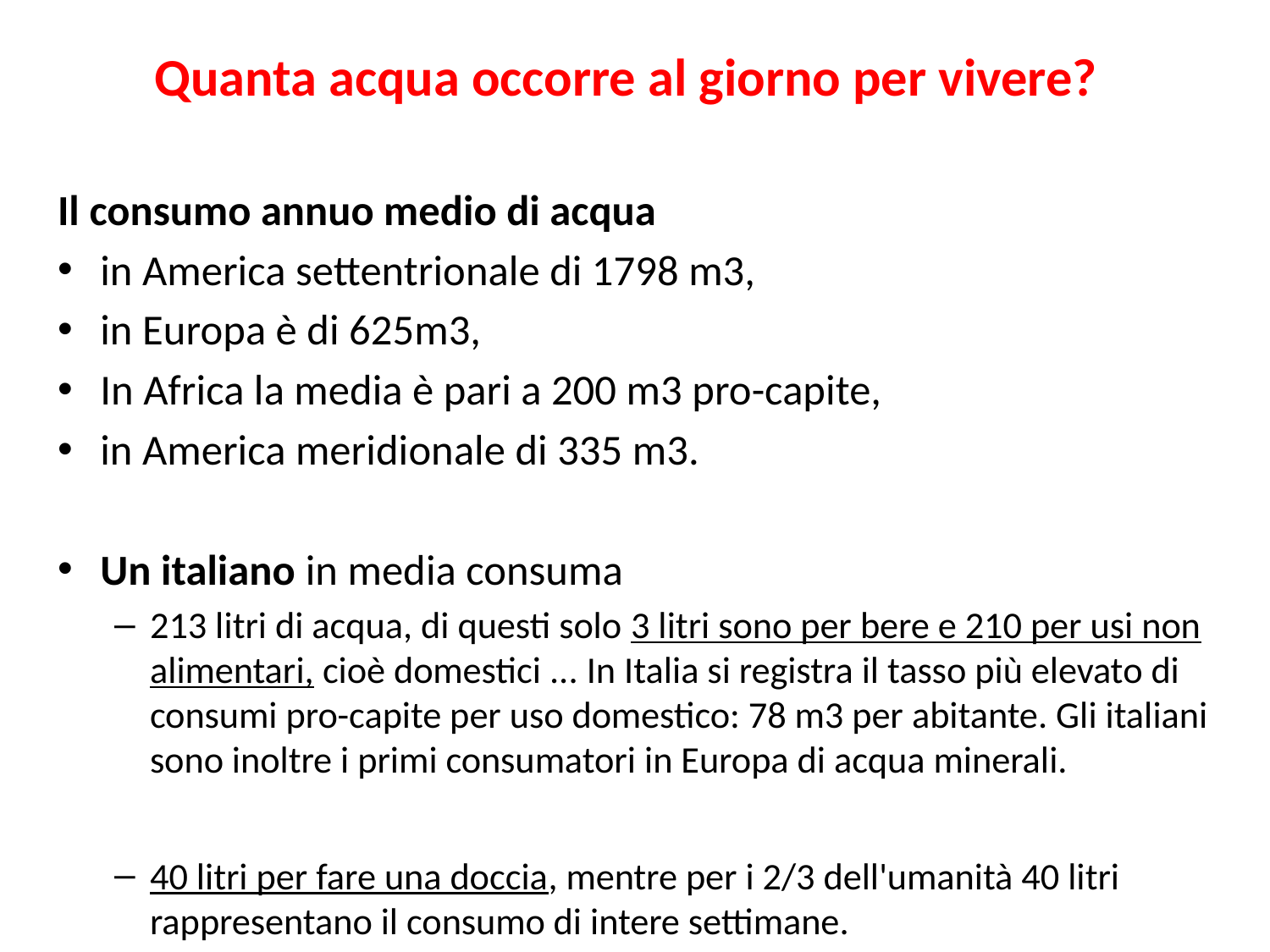

# Quanta acqua occorre al giorno per vivere?

Il consumo annuo medio di acqua
in America settentrionale di 1798 m3,
in Europa è di 625m3,
In Africa la media è pari a 200 m3 pro-capite,
in America meridionale di 335 m3.

Un italiano in media consuma
213 litri di acqua, di questi solo 3 litri sono per bere e 210 per usi non alimentari, cioè domestici ... In Italia si registra il tasso più elevato di consumi pro-capite per uso domestico: 78 m3 per abitante. Gli italiani sono inoltre i primi consumatori in Europa di acqua minerali.

40 litri per fare una doccia, mentre per i 2/3 dell'umanità 40 litri rappresentano il consumo di intere settimane.